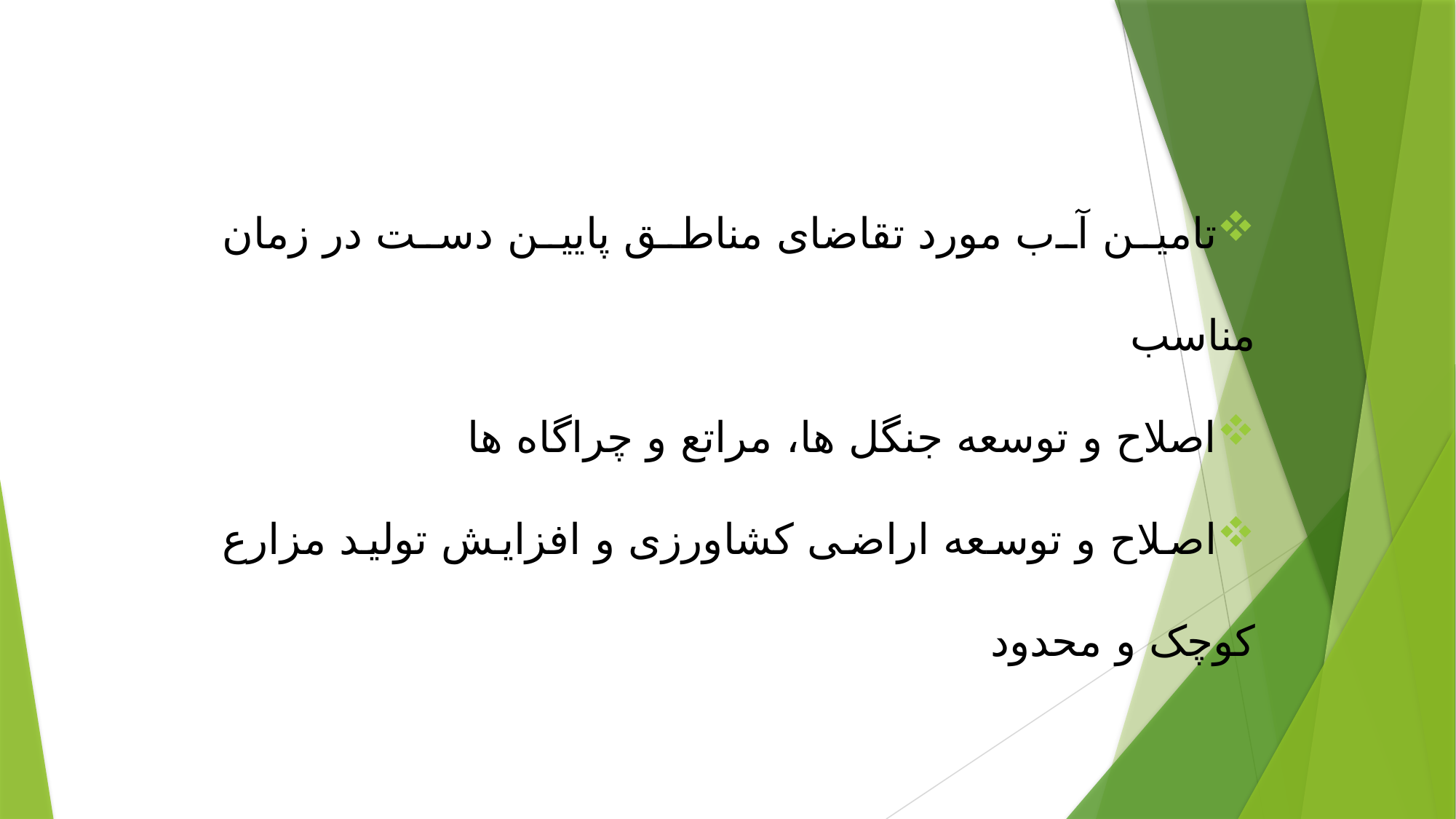

تامین آب مورد تقاضای مناطق پایین دست در زمان مناسب
اصلاح و توسعه جنگل ها، مراتع و چراگاه ها
اصلاح و توسعه اراضی کشاورزی و افزایش تولید مزارع کوچک و محدود